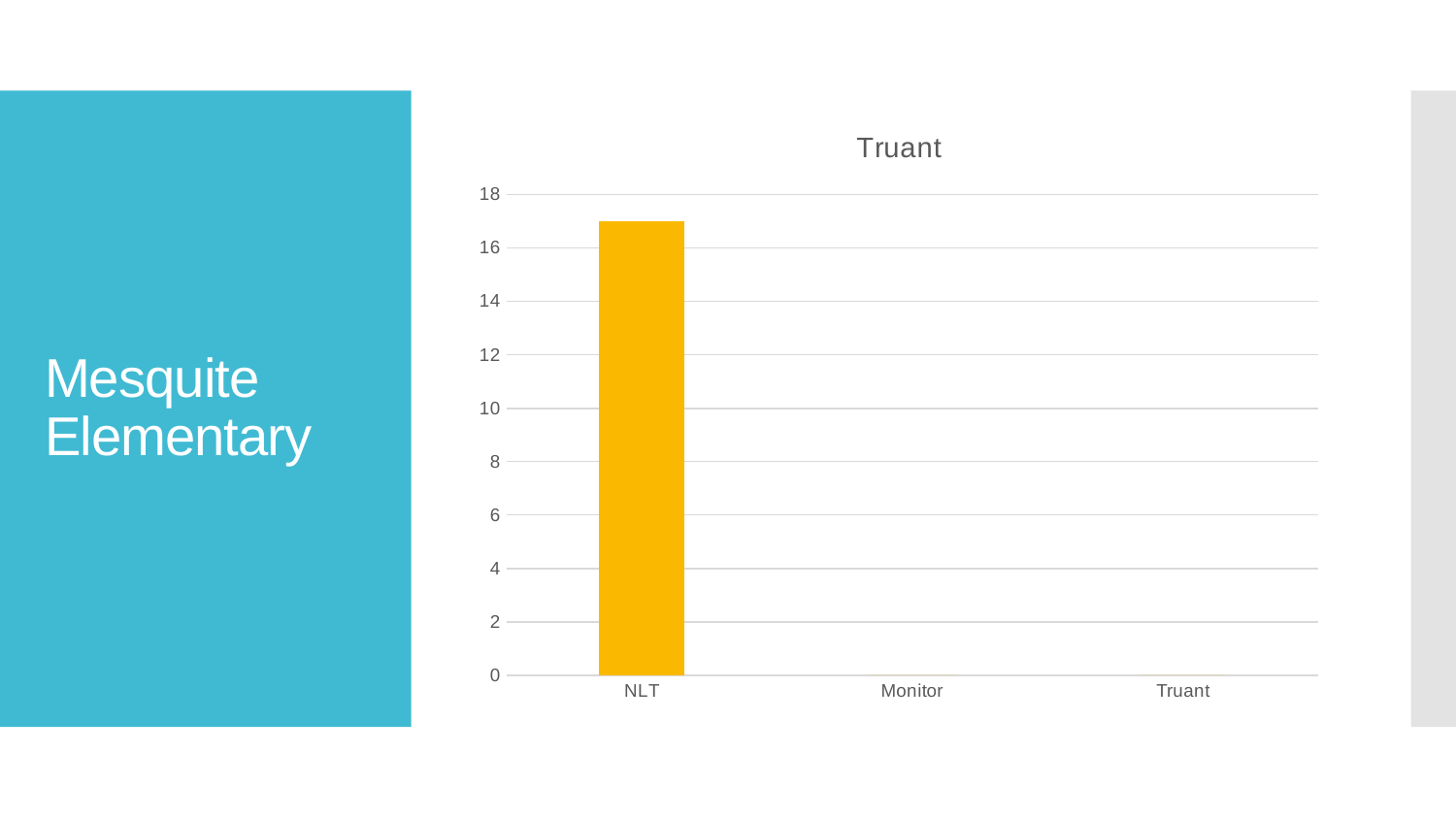

### Chart: Truant

| Category |  |
|---|---|
| NLT | 17.0 |
| Monitor | 0.0 |
| Truant | 0.0 |
# Mesquite Elementary